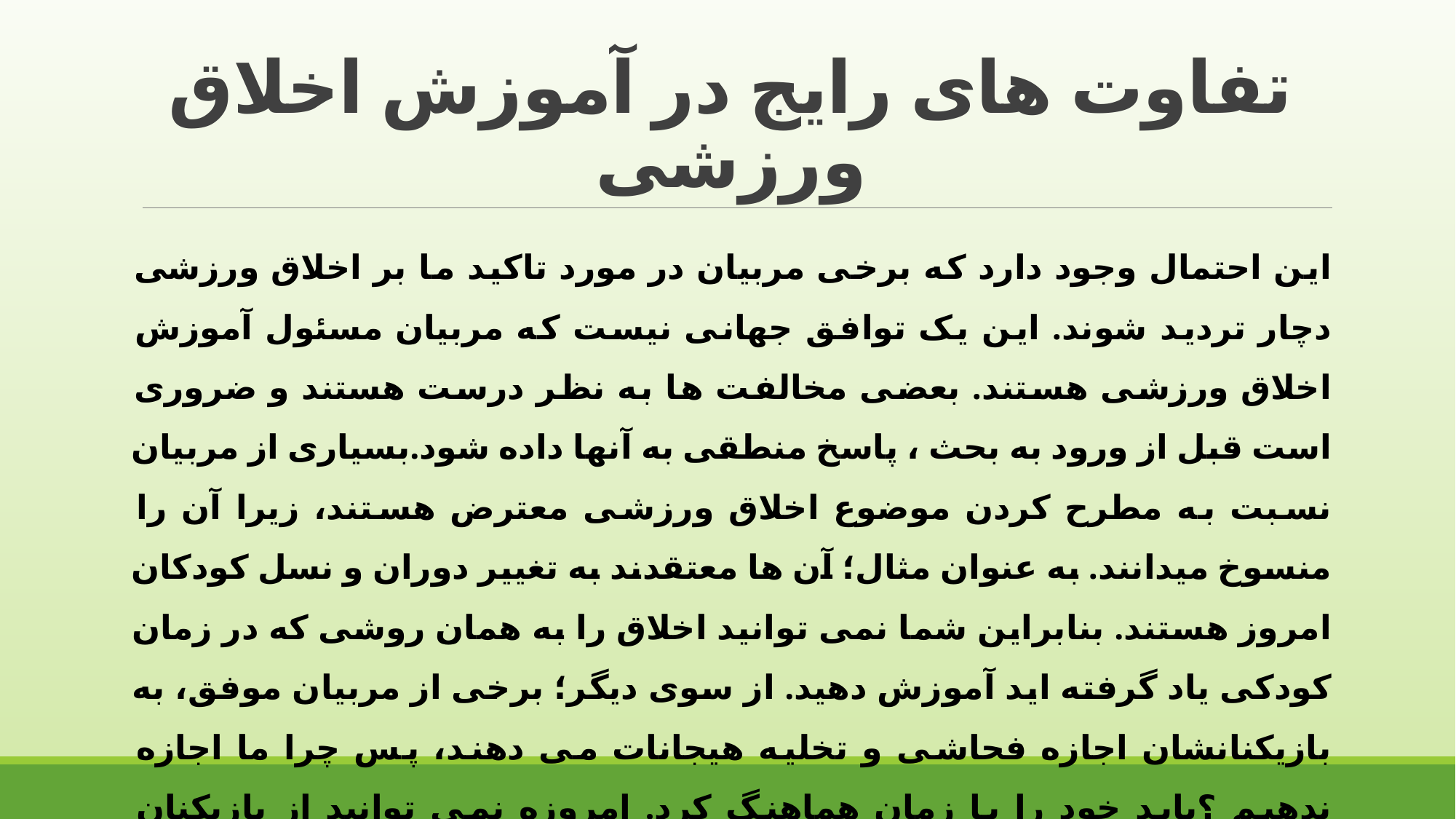

# تفاوت های رایج در آموزش اخلاق ورزشی
این احتمال وجود دارد که برخی مربیان در مورد تاکید ما بر اخلاق ورزشی دچار تردید شوند. این یک توافق جهانی نیست که مربیان مسئول آموزش اخلاق ورزشی هستند. بعضی مخالفت ها به نظر درست هستند و ضروری است قبل از ورود به بحث ، پاسخ منطقی به آنها داده شود.بسیاری از مربیان نسبت به مطرح کردن موضوع اخلاق ورزشی معترض هستند، زیرا آن را منسوخ میدانند. به عنوان مثال؛ آن ها معتقدند به تغییر دوران و نسل کودکان امروز هستند. بنابراین شما نمی توانید اخلاق را به همان روشی که در زمان کودکی یاد گرفته اید آموزش دهید. از سوی دیگر؛ برخی از مربیان موفق، به بازیکنانشان اجازه فحاشی و تخلیه هیجانات می دهند، پس چرا ما اجازه ندهیم ؟باید خود را با زمان هماهنگ کرد. امروزه نمی توانید از بازیکنان انتظار داشته باشید مانند کشیش ها و راهبه ها رفتار کنند. چرا مربیان نمی گذارند که بازیکنان، خودشان باشند؟!